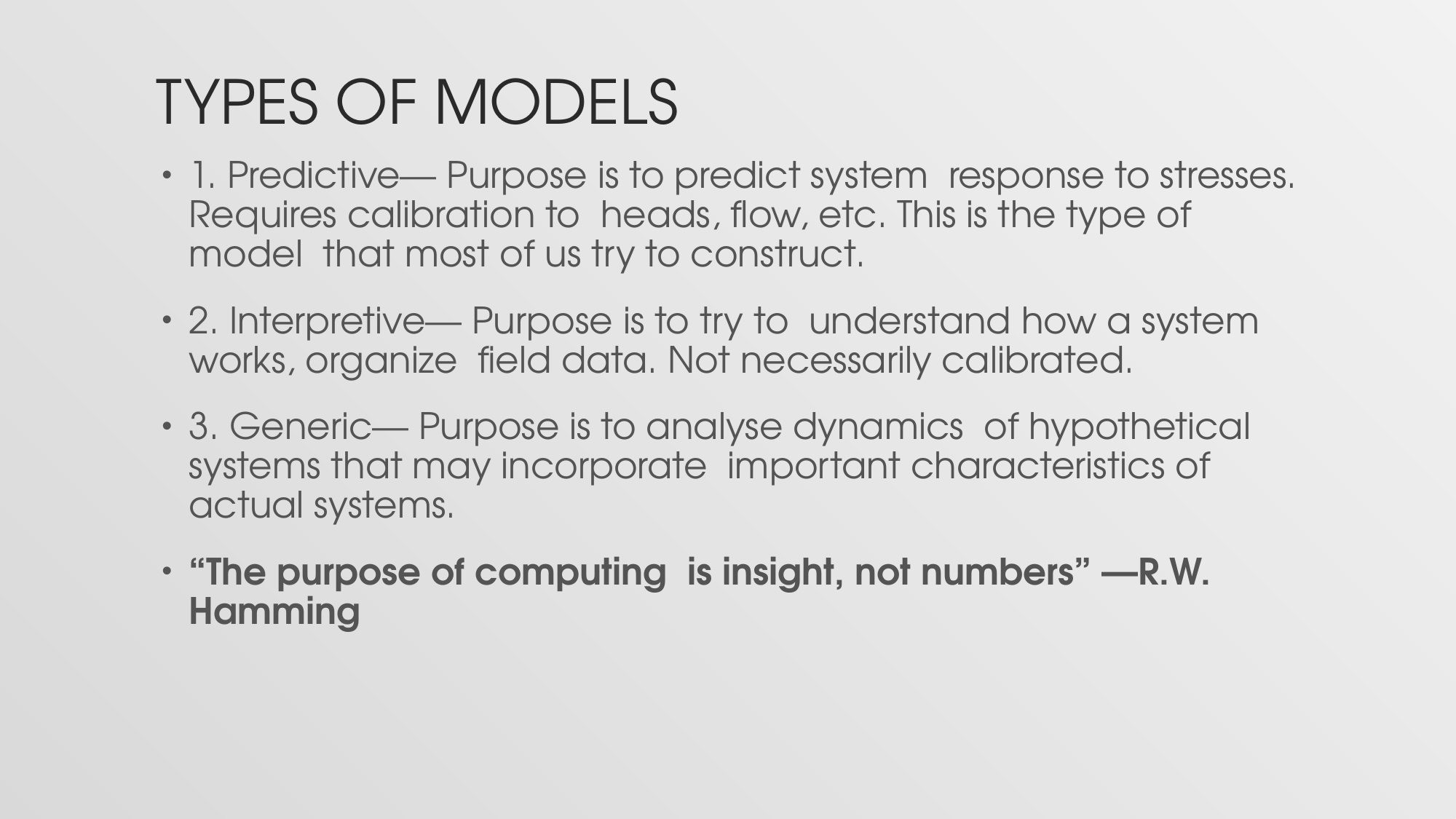

# Types of models
1. Predictive— Purpose is to predict system  response to stresses. Requires calibration to  heads, flow, etc. This is the type of model  that most of us try to construct.
2. Interpretive— Purpose is to try to  understand how a system works, organize  field data. Not necessarily calibrated.
3. Generic— Purpose is to analyse dynamics  of hypothetical systems that may incorporate  important characteristics of actual systems.
“The purpose of computing  is insight, not numbers” —R.W. Hamming